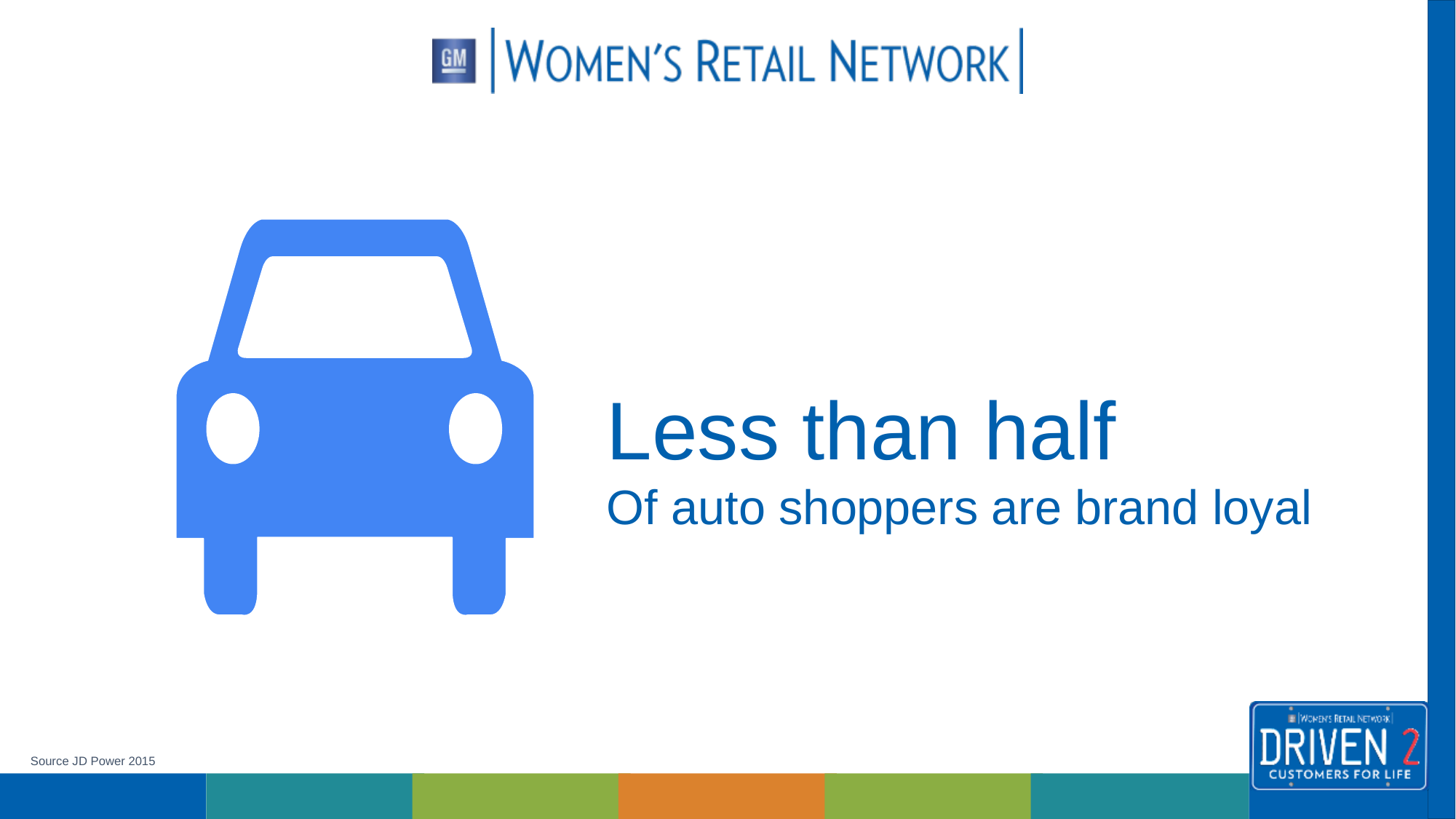

Less than half
Of auto shoppers are brand loyal
Source JD Power 2015